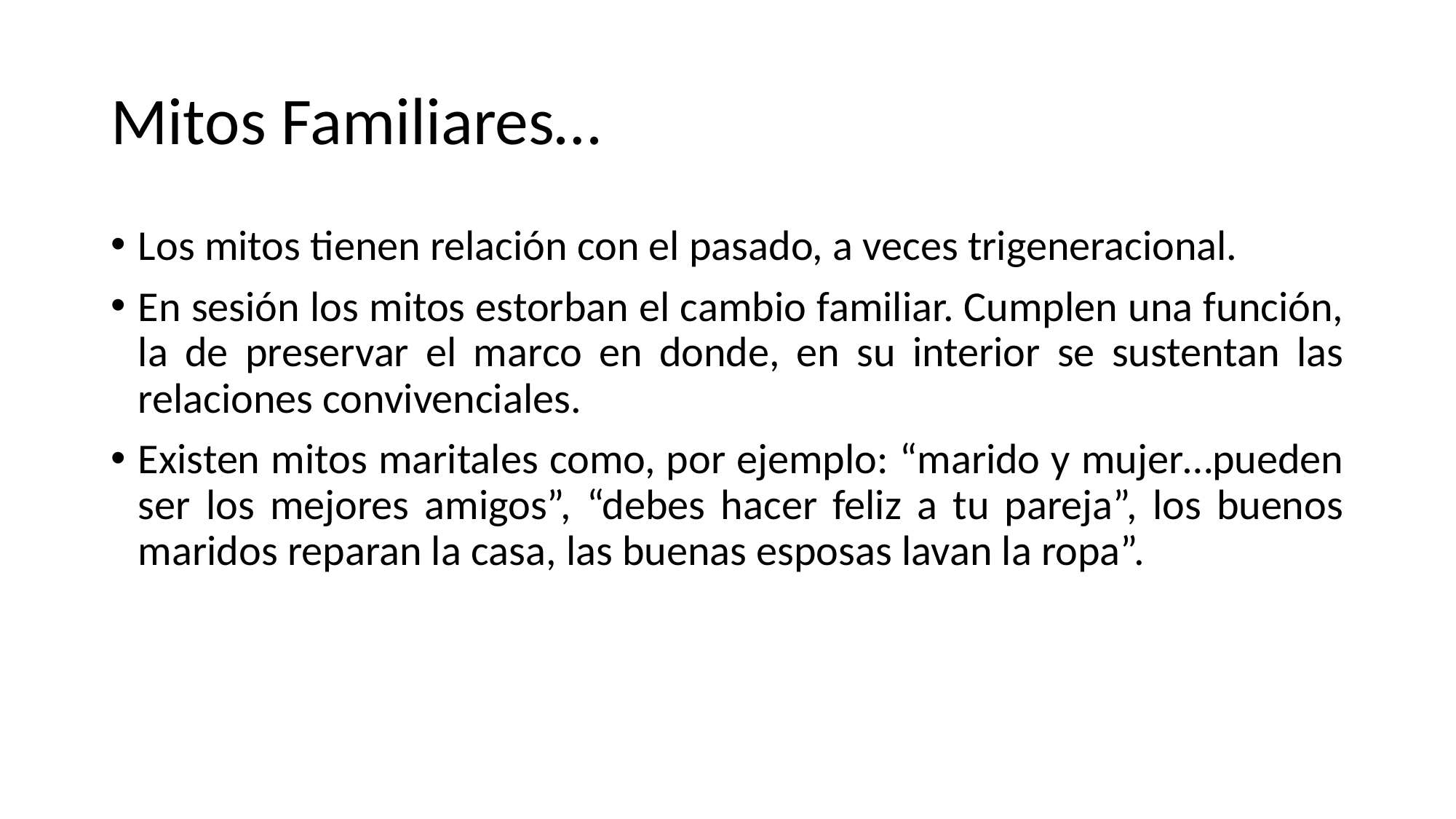

# Mitos Familiares…
Los mitos tienen relación con el pasado, a veces trigeneracional.
En sesión los mitos estorban el cambio familiar. Cumplen una función, la de preservar el marco en donde, en su interior se sustentan las relaciones convivenciales.
Existen mitos maritales como, por ejemplo: “marido y mujer…pueden ser los mejores amigos”, “debes hacer feliz a tu pareja”, los buenos maridos reparan la casa, las buenas esposas lavan la ropa”.